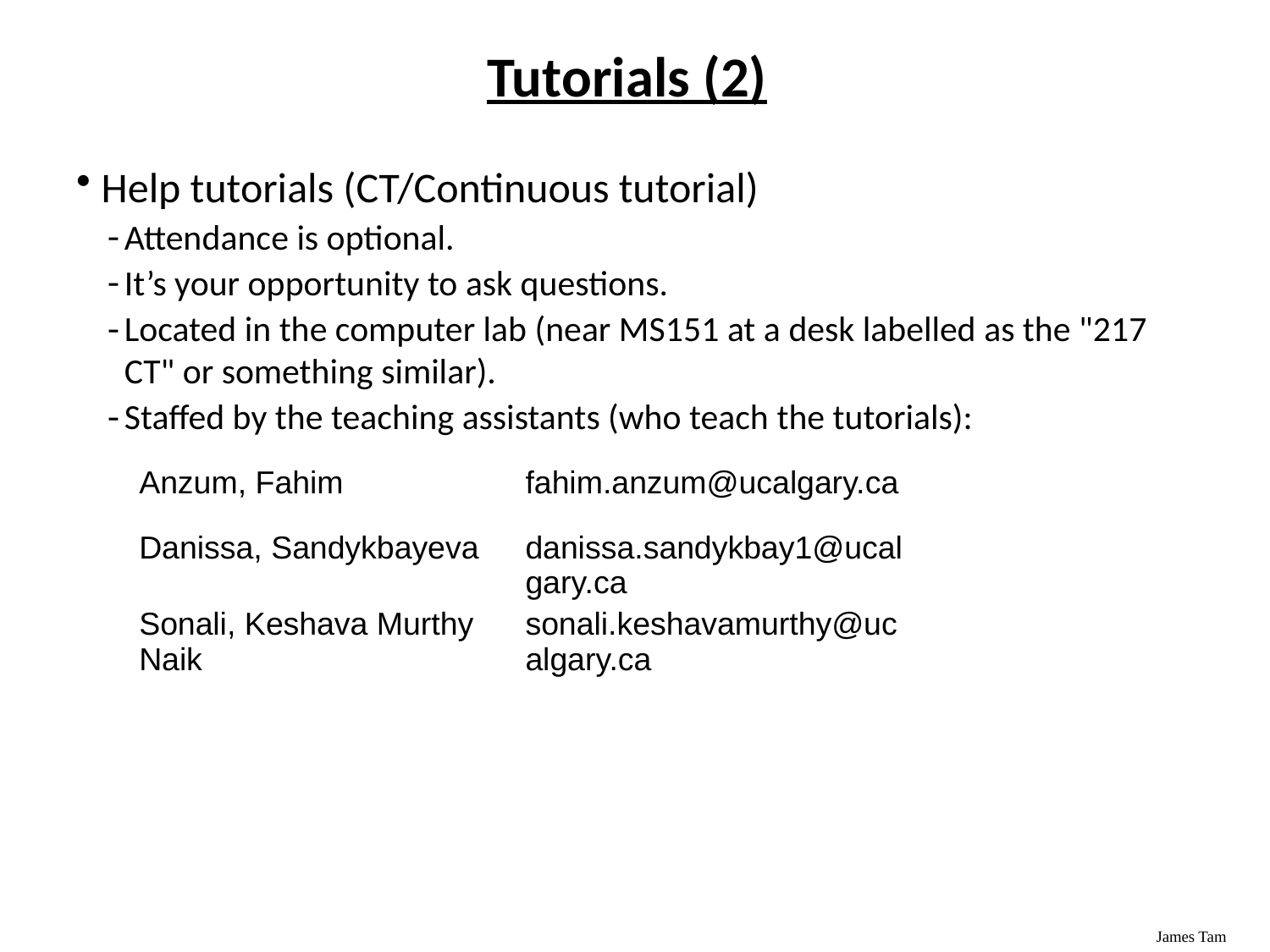

# Tutorials (2)
Help tutorials (CT/Continuous tutorial)
Attendance is optional.
It’s your opportunity to ask questions.
Located in the computer lab (near MS151 at a desk labelled as the "217 CT" or something similar).
Staffed by the teaching assistants (who teach the tutorials):

| Anzum, Fahim | fahim.anzum@ucalgary.ca |
| --- | --- |
| Danissa, Sandykbayeva | danissa.sandykbay1@ucalgary.ca |
| Sonali, Keshava Murthy Naik | sonali.keshavamurthy@ucalgary.ca |